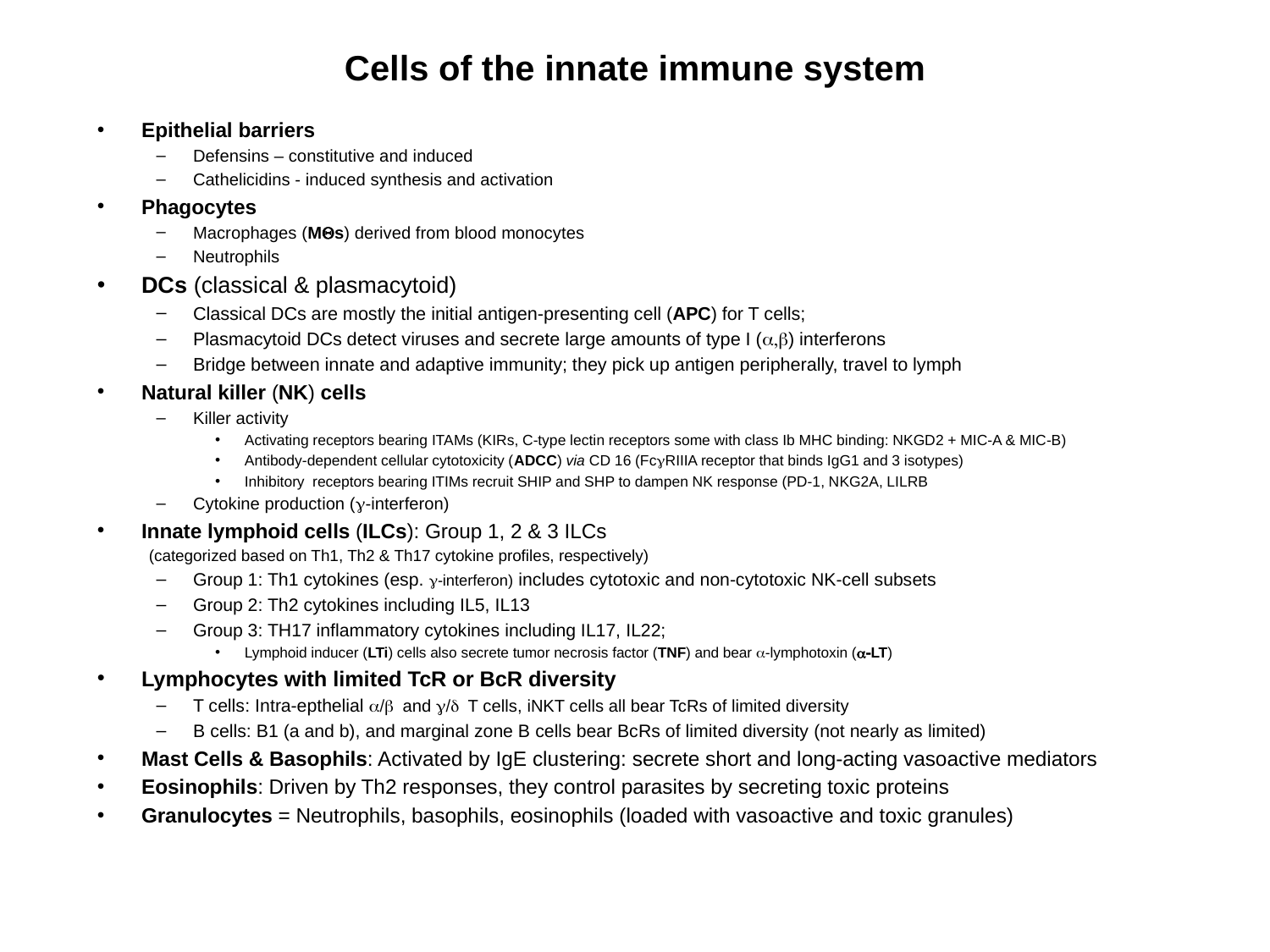

# Cells of the innate immune system
Epithelial barriers
Defensins – constitutive and induced
Cathelicidins - induced synthesis and activation
Phagocytes
Macrophages (MΘs) derived from blood monocytes
Neutrophils
DCs (classical & plasmacytoid)
Classical DCs are mostly the initial antigen-presenting cell (APC) for T cells;
Plasmacytoid DCs detect viruses and secrete large amounts of type I (α,β) interferons
Bridge between innate and adaptive immunity; they pick up antigen peripherally, travel to lymph
Natural killer (NK) cells
Killer activity
Activating receptors bearing ITAMs (KIRs, C-type lectin receptors some with class Ib MHC binding: NKGD2 + MIC-A & MIC-B)
Antibody-dependent cellular cytotoxicity (ADCC) via CD 16 (FcγRIIIA receptor that binds IgG1 and 3 isotypes)
Inhibitory  receptors bearing ITIMs recruit SHIP and SHP to dampen NK response (PD-1, NKG2A, LILRB
Cytokine production (γ-interferon)
Innate lymphoid cells (ILCs): Group 1, 2 & 3 ILCs
(categorized based on Th1, Th2 & Th17 cytokine profiles, respectively)
Group 1: Th1 cytokines (esp. γ-interferon) includes cytotoxic and non-cytotoxic NK-cell subsets
Group 2: Th2 cytokines including IL5, IL13
Group 3: TH17 inflammatory cytokines including IL17, IL22;
Lymphoid inducer (LTi) cells also secrete tumor necrosis factor (TNF) and bear α-lymphotoxin (α−LT)
Lymphocytes with limited TcR or BcR diversity
T cells: Intra-epthelial α/β and γ/δ T cells, iNKT cells all bear TcRs of limited diversity
B cells: B1 (a and b), and marginal zone B cells bear BcRs of limited diversity (not nearly as limited)
Mast Cells & Basophils: Activated by IgE clustering: secrete short and long-acting vasoactive mediators
Eosinophils: Driven by Th2 responses, they control parasites by secreting toxic proteins
Granulocytes = Neutrophils, basophils, eosinophils (loaded with vasoactive and toxic granules)